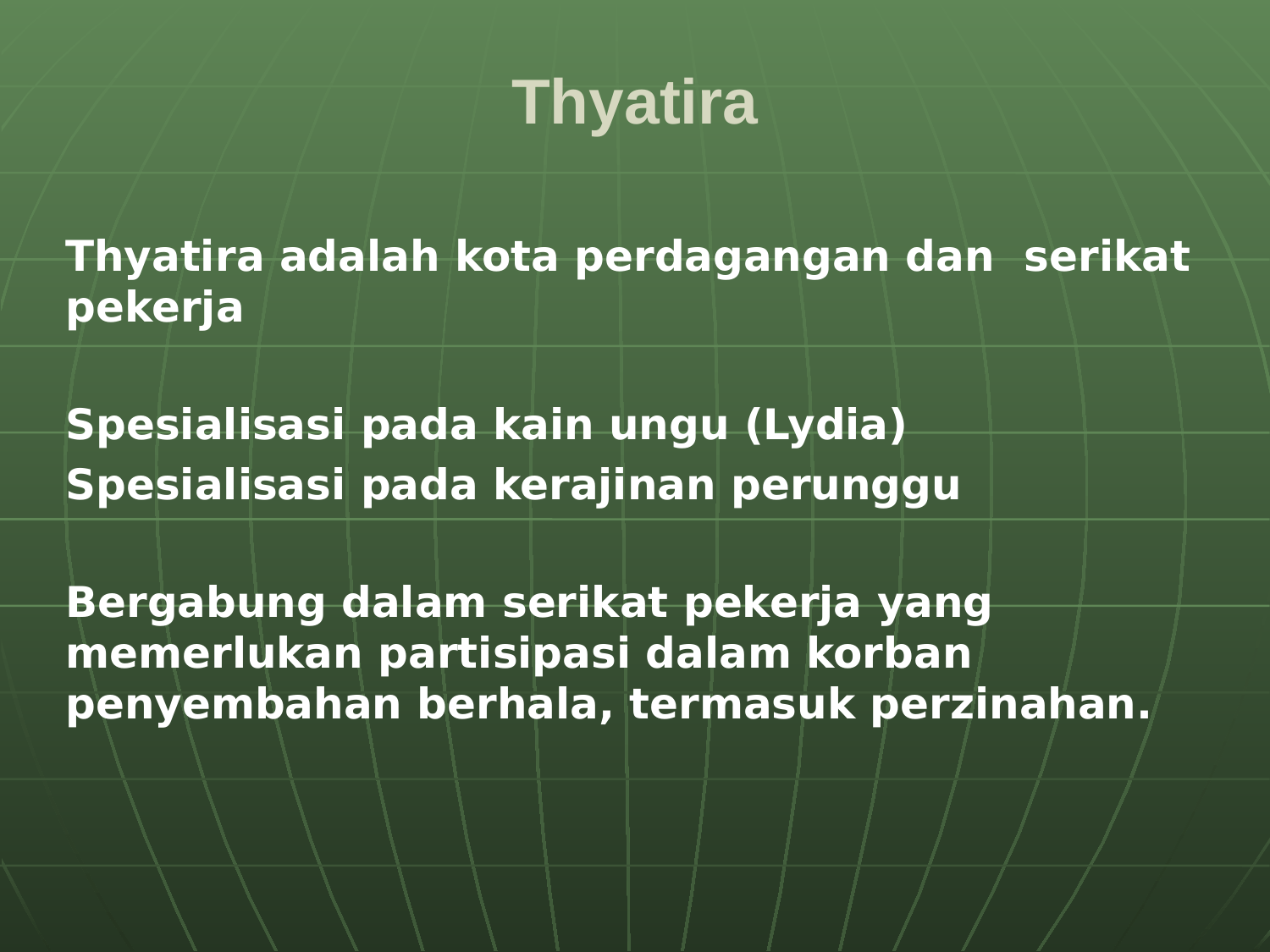

# Thyatira
Thyatira adalah kota perdagangan dan  serikat pekerja

Spesialisasi pada kain ungu (Lydia)
Spesialisasi pada kerajinan perunggu

Bergabung dalam serikat pekerja yang memerlukan partisipasi dalam korban penyembahan berhala, termasuk perzinahan.